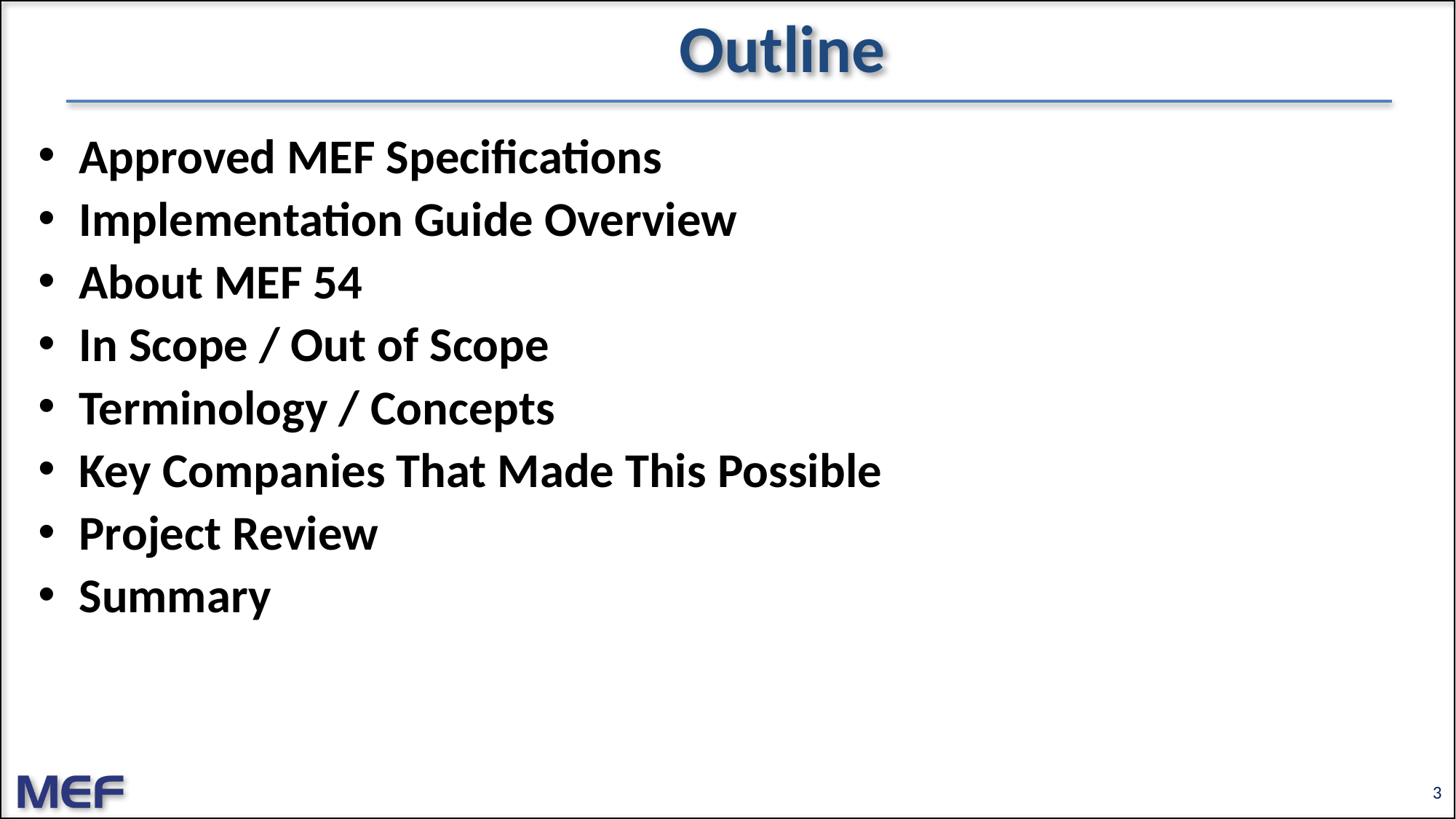

# Outline
Approved MEF Specifications
Implementation Guide Overview
About MEF 54
In Scope / Out of Scope
Terminology / Concepts
Key Companies That Made This Possible
Project Review
Summary